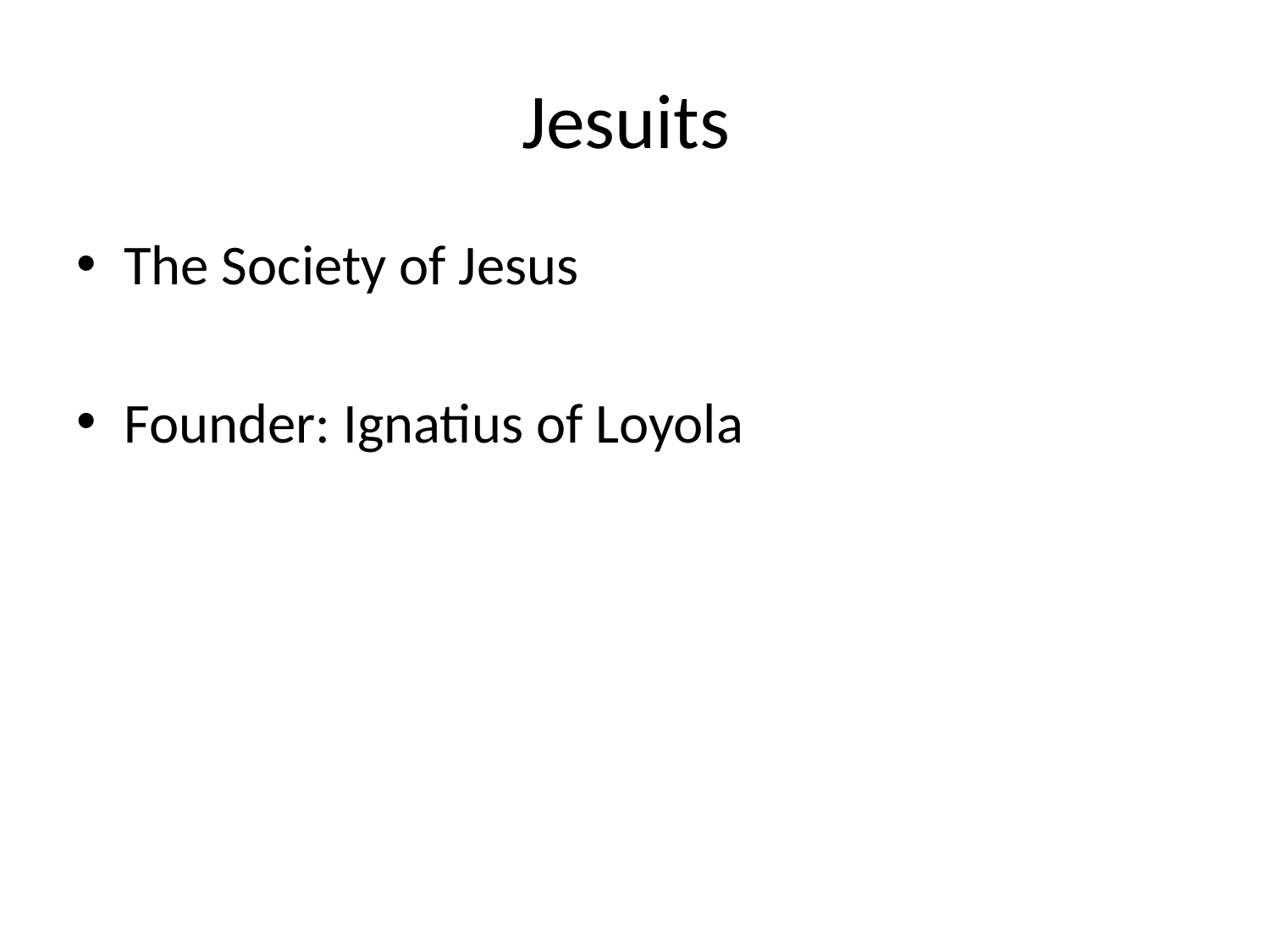

# Jesuits
The Society of Jesus

Founder: Ignatius of Loyola